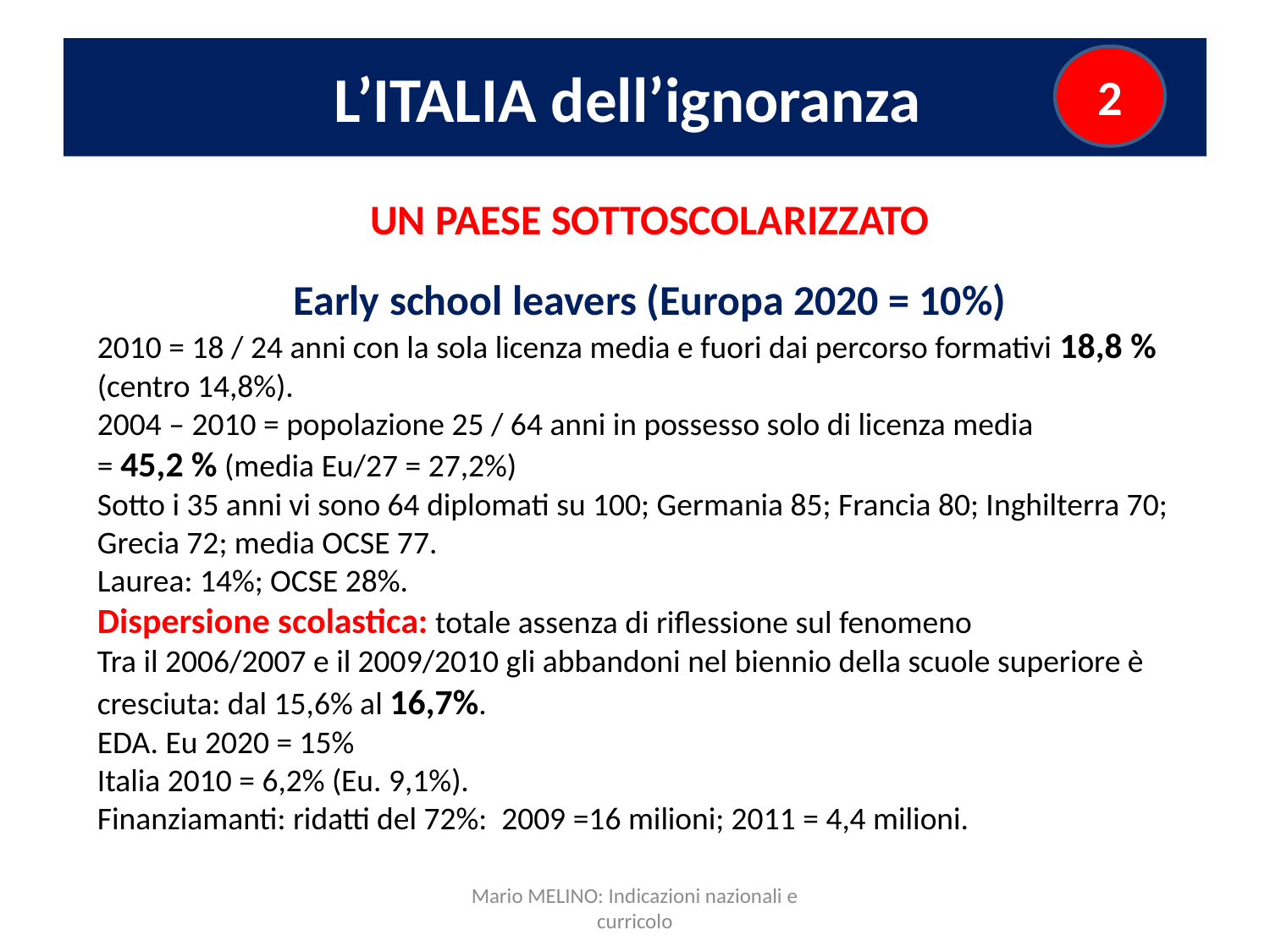

# L’ITALIA dell’ignoranza
2
UN PAESE SOTTOSCOLARIZZATO

Early school leavers (Europa 2020 = 10%)
2010 = 18 / 24 anni con la sola licenza media e fuori dai percorso formativi 18,8 % (centro 14,8%).
2004 – 2010 = popolazione 25 / 64 anni in possesso solo di licenza media
= 45,2 % (media Eu/27 = 27,2%)
Sotto i 35 anni vi sono 64 diplomati su 100; Germania 85; Francia 80; Inghilterra 70; Grecia 72; media OCSE 77.
Laurea: 14%; OCSE 28%.
Dispersione scolastica: totale assenza di riflessione sul fenomeno
Tra il 2006/2007 e il 2009/2010 gli abbandoni nel biennio della scuole superiore è cresciuta: dal 15,6% al 16,7%.
EDA. Eu 2020 = 15%
Italia 2010 = 6,2% (Eu. 9,1%).
Finanziamanti: ridatti del 72%:  2009 =16 milioni; 2011 = 4,4 milioni.
Mario MELINO: Indicazioni nazionali e curricolo